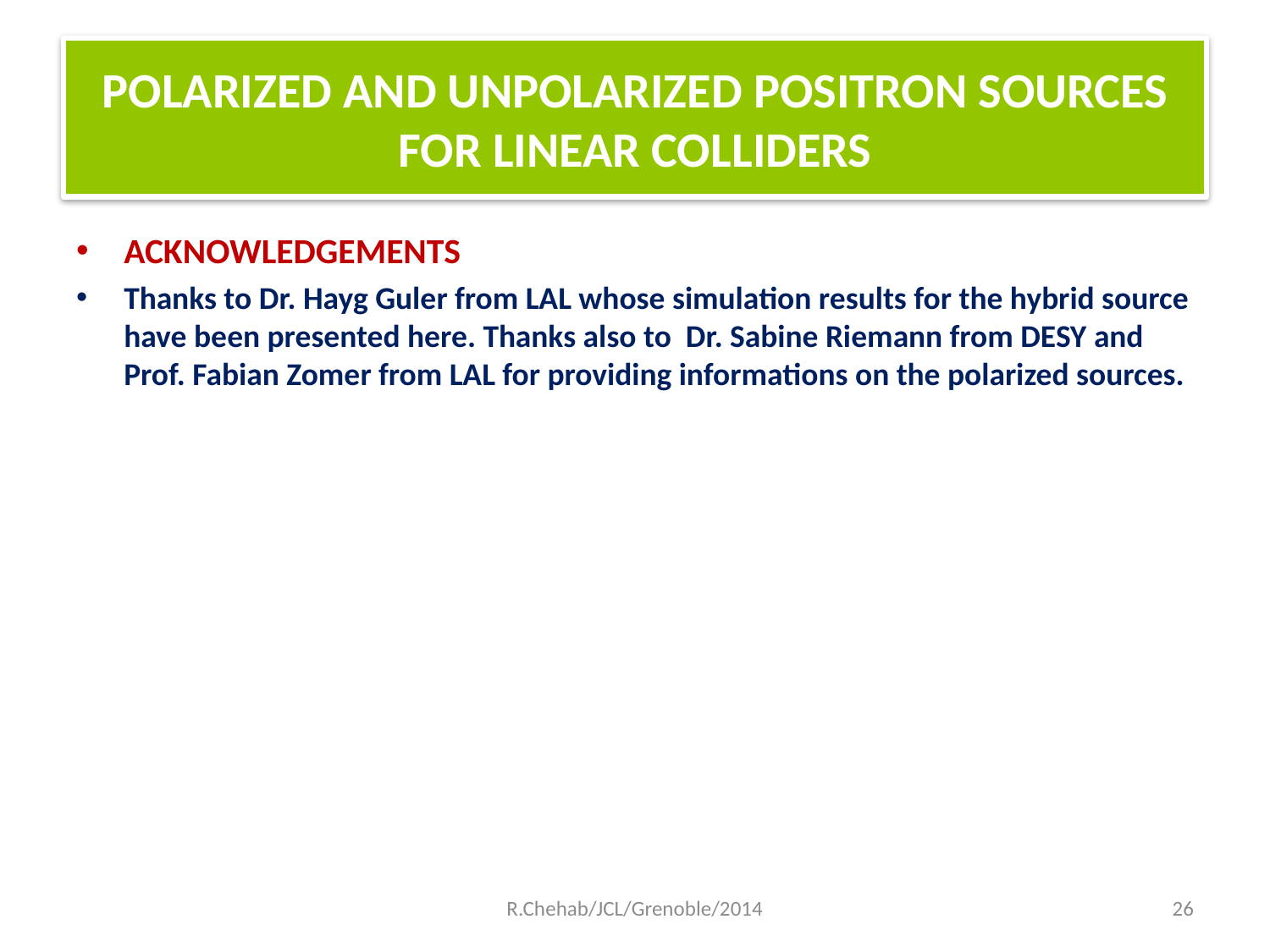

# POLARIZED AND UNPOLARIZED POSITRON SOURCES FOR LINEAR COLLIDERS
ACKNOWLEDGEMENTS
Thanks to Dr. Hayg Guler from LAL whose simulation results for the hybrid source have been presented here. Thanks also to  Dr. Sabine Riemann from DESY and Prof. Fabian Zomer from LAL for providing informations on the polarized sources.
R.Chehab/JCL/Grenoble/2014
26